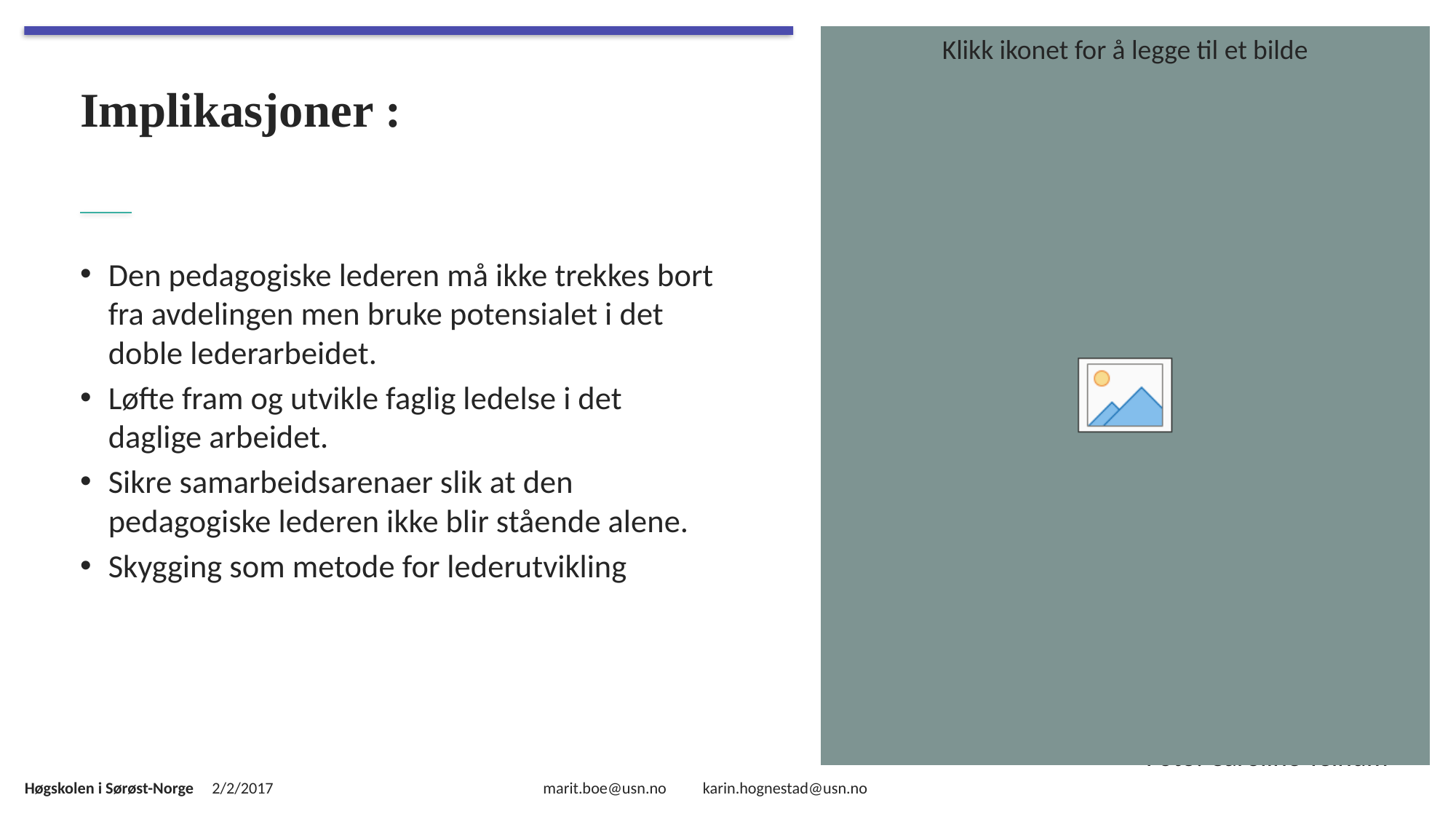

# Implikasjoner :
Den pedagogiske lederen må ikke trekkes bort fra avdelingen men bruke potensialet i det doble lederarbeidet.
Løfte fram og utvikle faglig ledelse i det daglige arbeidet.
Sikre samarbeidsarenaer slik at den pedagogiske lederen ikke blir stående alene.
Skygging som metode for lederutvikling

Foto: Caroline Teinum
2/2/2017
marit.boe@usn.no          karin.hognestad@usn.no